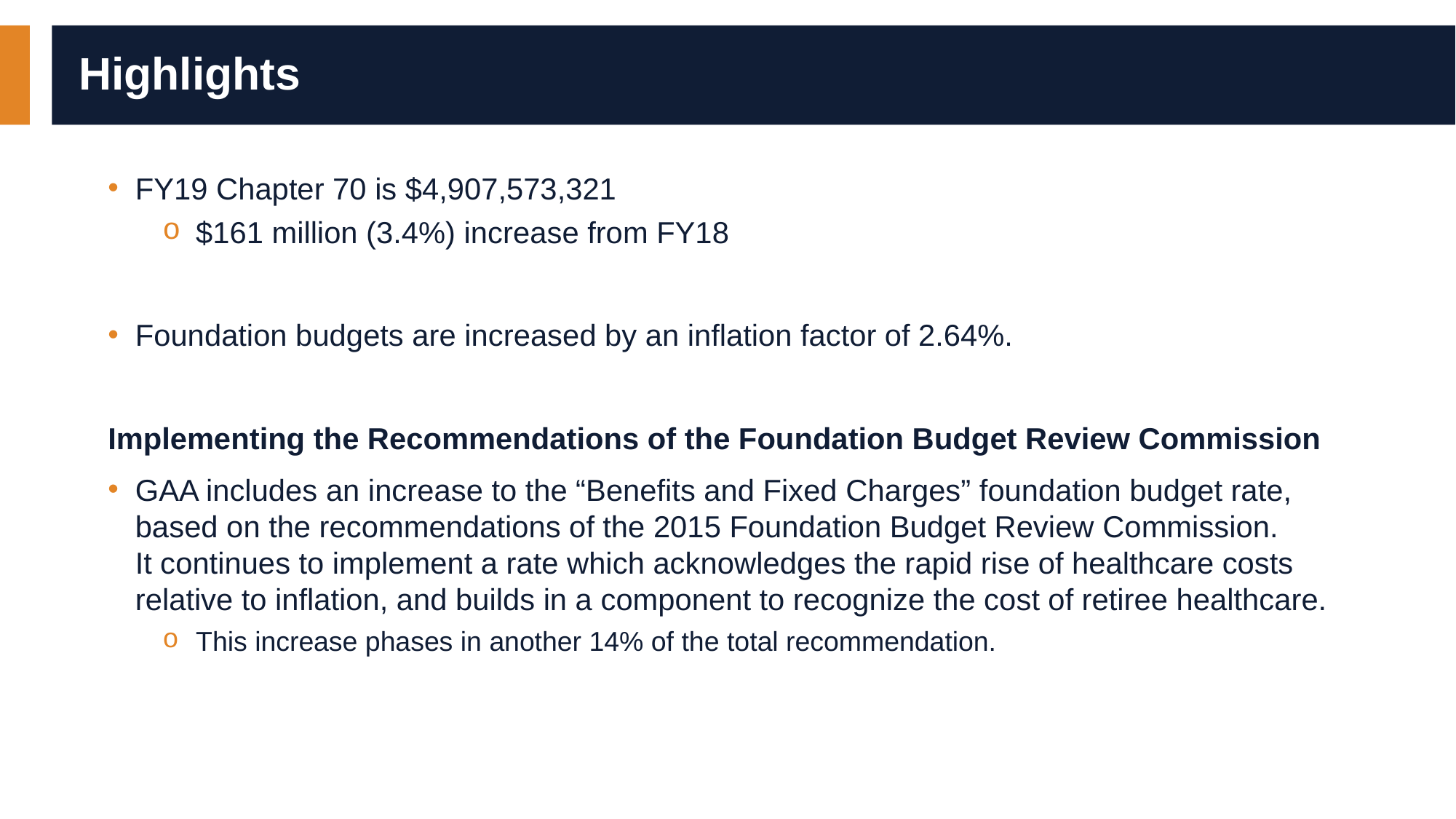

# Highlights
FY19 Chapter 70 is $4,907,573,321
$161 million (3.4%) increase from FY18

Foundation budgets are increased by an inflation factor of 2.64%.

Implementing the Recommendations of the Foundation Budget Review Commission
GAA includes an increase to the “Benefits and Fixed Charges” foundation budget rate, based on the recommendations of the 2015 Foundation Budget Review Commission.        It continues to implement a rate which acknowledges the rapid rise of healthcare costs  relative to inflation, and builds in a component to recognize the cost of retiree healthcare.
This increase phases in another 14% of the total recommendation.